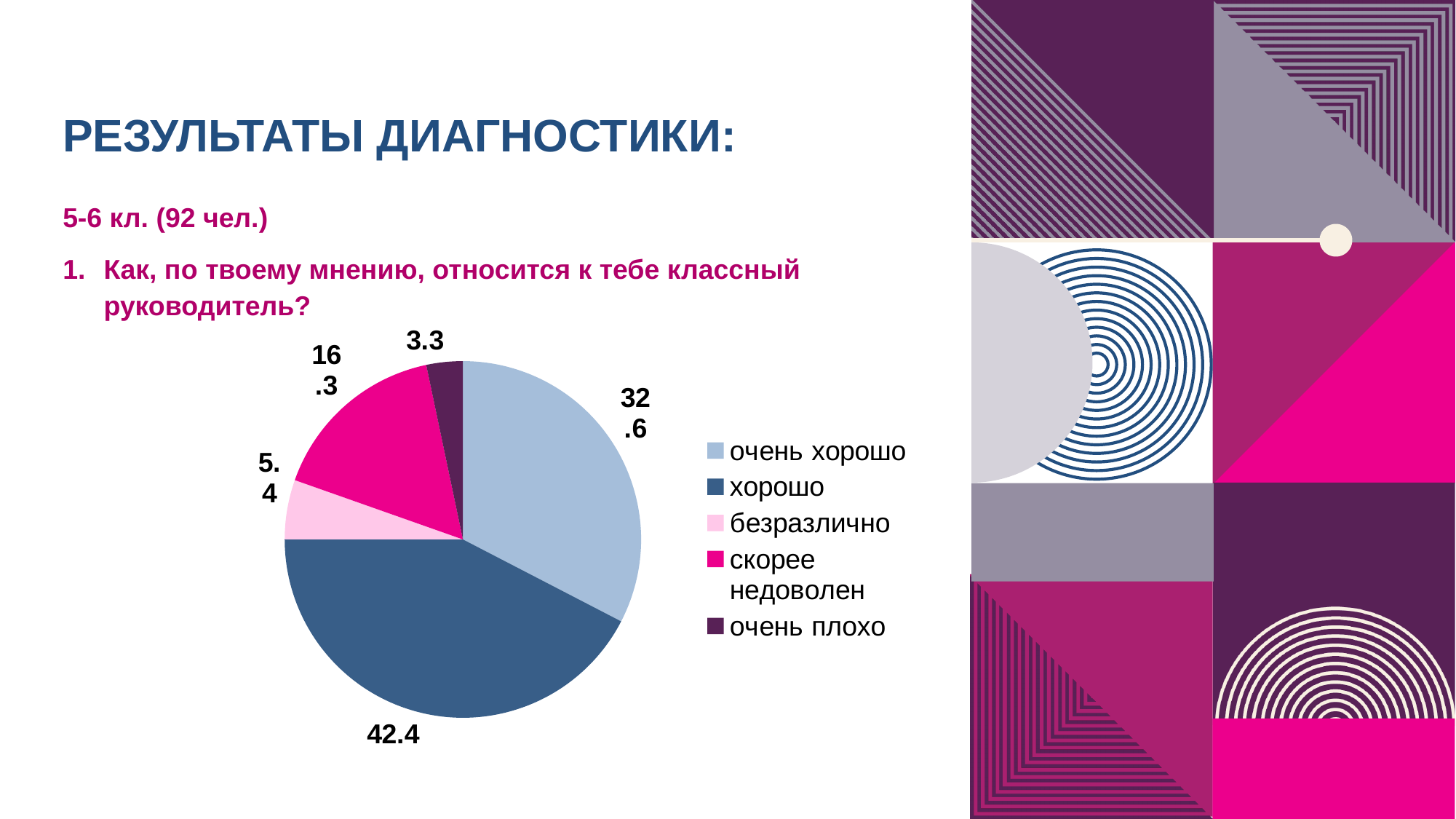

# Результаты диагностики:
5-6 кл. (92 чел.)
Как, по твоему мнению, относится к тебе классный руководитель?

### Chart

| Category | Столбец1 |
|---|---|
| очень хорошо | 32.6 |
| хорошо | 42.4 |
| безразлично | 5.4 |
| скорее недоволен | 16.3 |
| очень плохо | 3.3 |